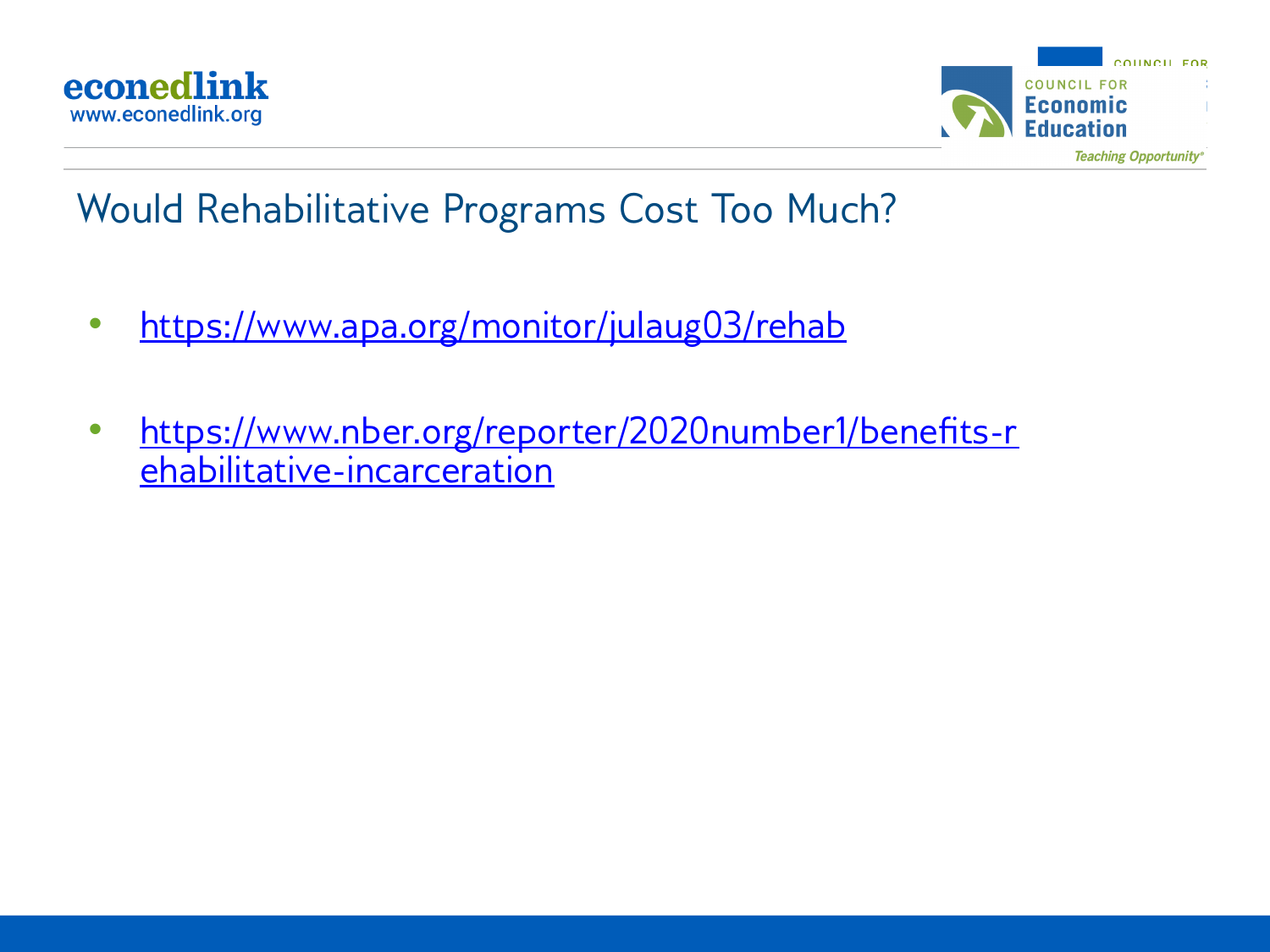

# Would Rehabilitative Programs Cost Too Much?
https://www.apa.org/monitor/julaug03/rehab

https://www.nber.org/reporter/2020number1/benefits-rehabilitative-incarceration